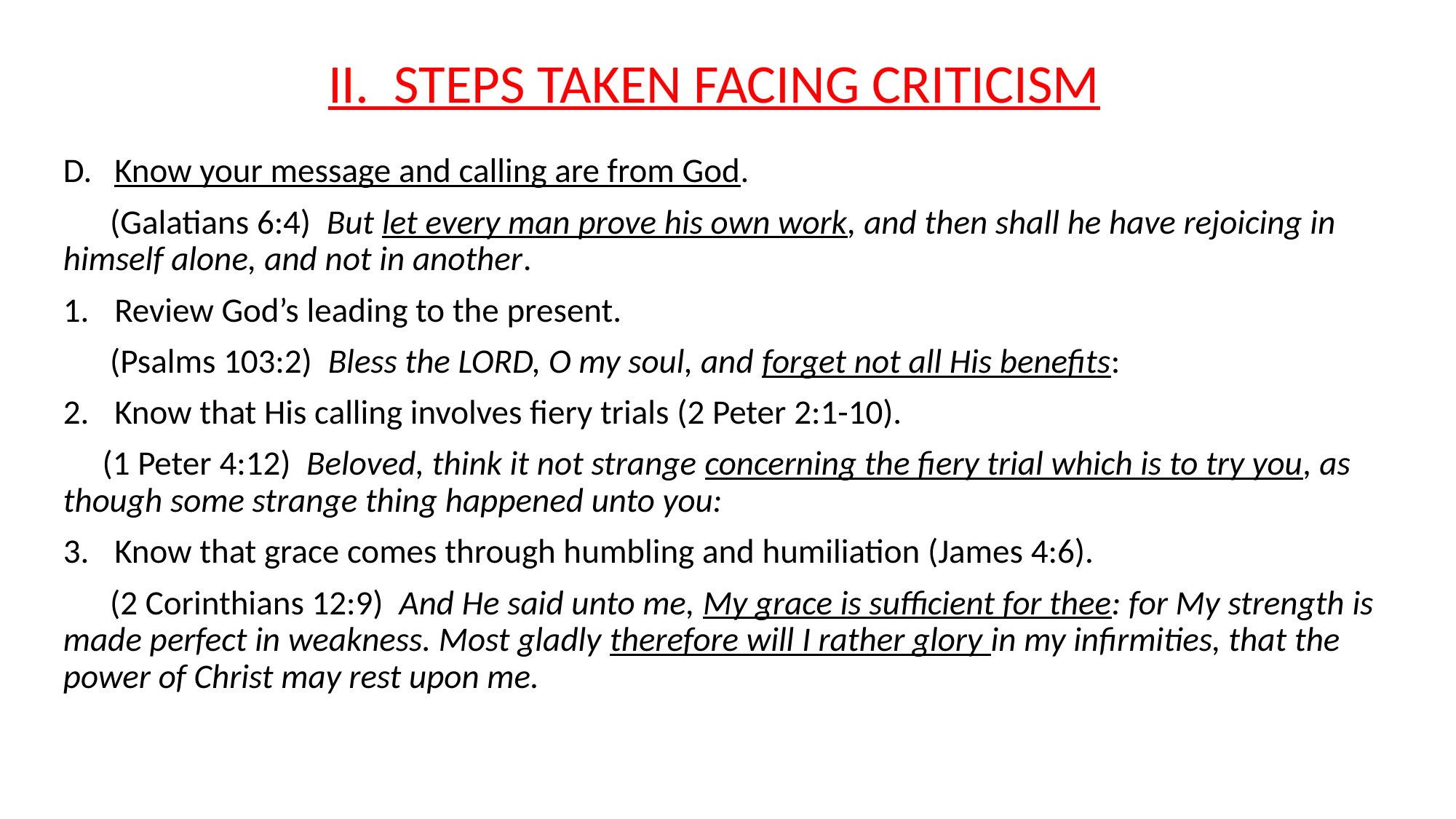

# II.  STEPS TAKEN FACING CRITICISM
Know your message and calling are from God.
      (Galatians 6:4)  But let every man prove his own work, and then shall he have rejoicing in himself alone, and not in another.
Review God’s leading to the present.
      (Psalms 103:2)  Bless the LORD, O my soul, and forget not all His benefits:
Know that His calling involves fiery trials (2 Peter 2:1-10).
     (1 Peter 4:12)  Beloved, think it not strange concerning the fiery trial which is to try you, as though some strange thing happened unto you:
Know that grace comes through humbling and humiliation (James 4:6).
      (2 Corinthians 12:9)  And He said unto me, My grace is sufficient for thee: for My strength is made perfect in weakness. Most gladly therefore will I rather glory in my infirmities, that the power of Christ may rest upon me.